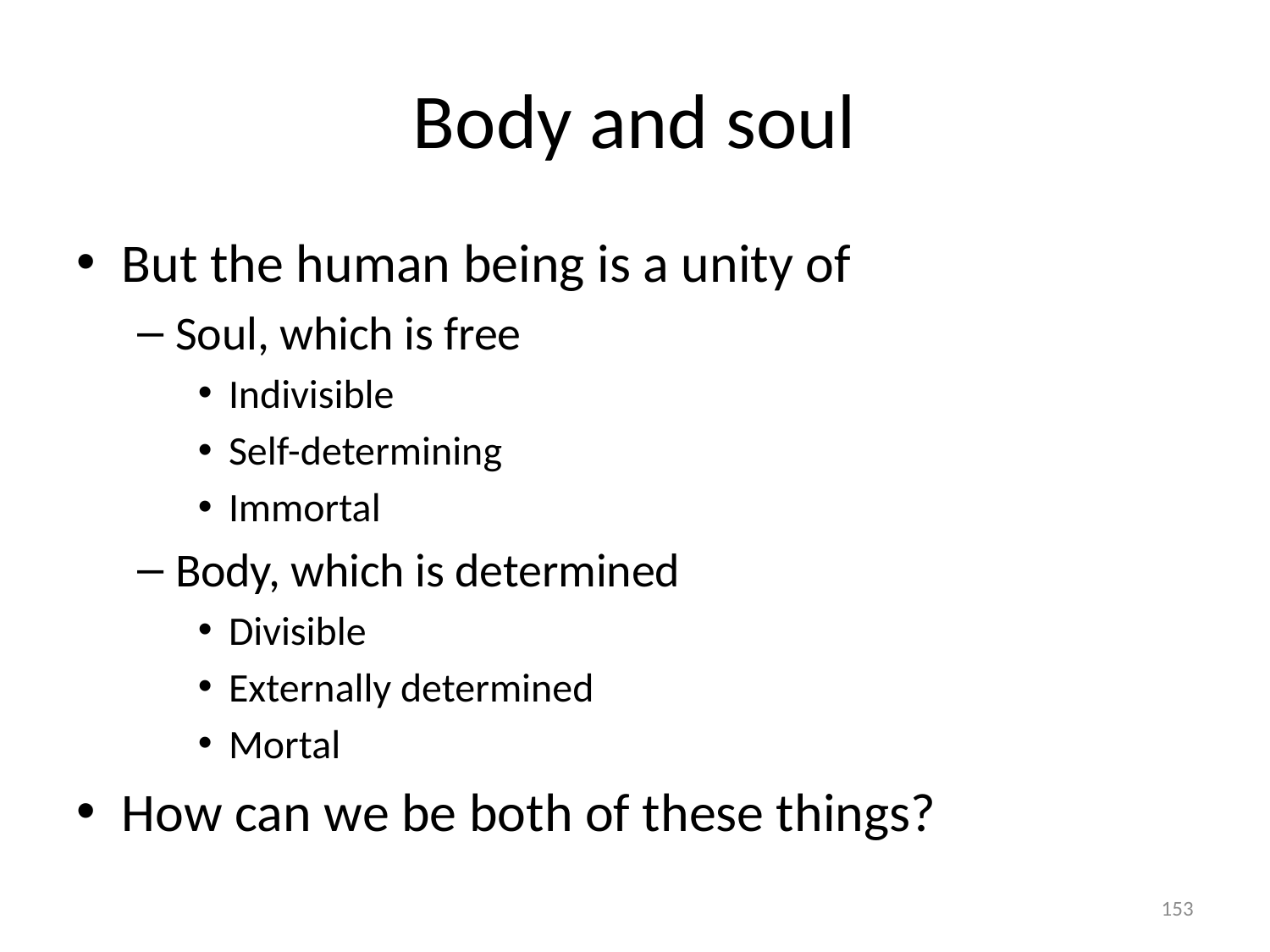

# Body and soul
But the human being is a unity of
Soul, which is free
Indivisible
Self-determining
Immortal
Body, which is determined
Divisible
Externally determined
Mortal
How can we be both of these things?
153